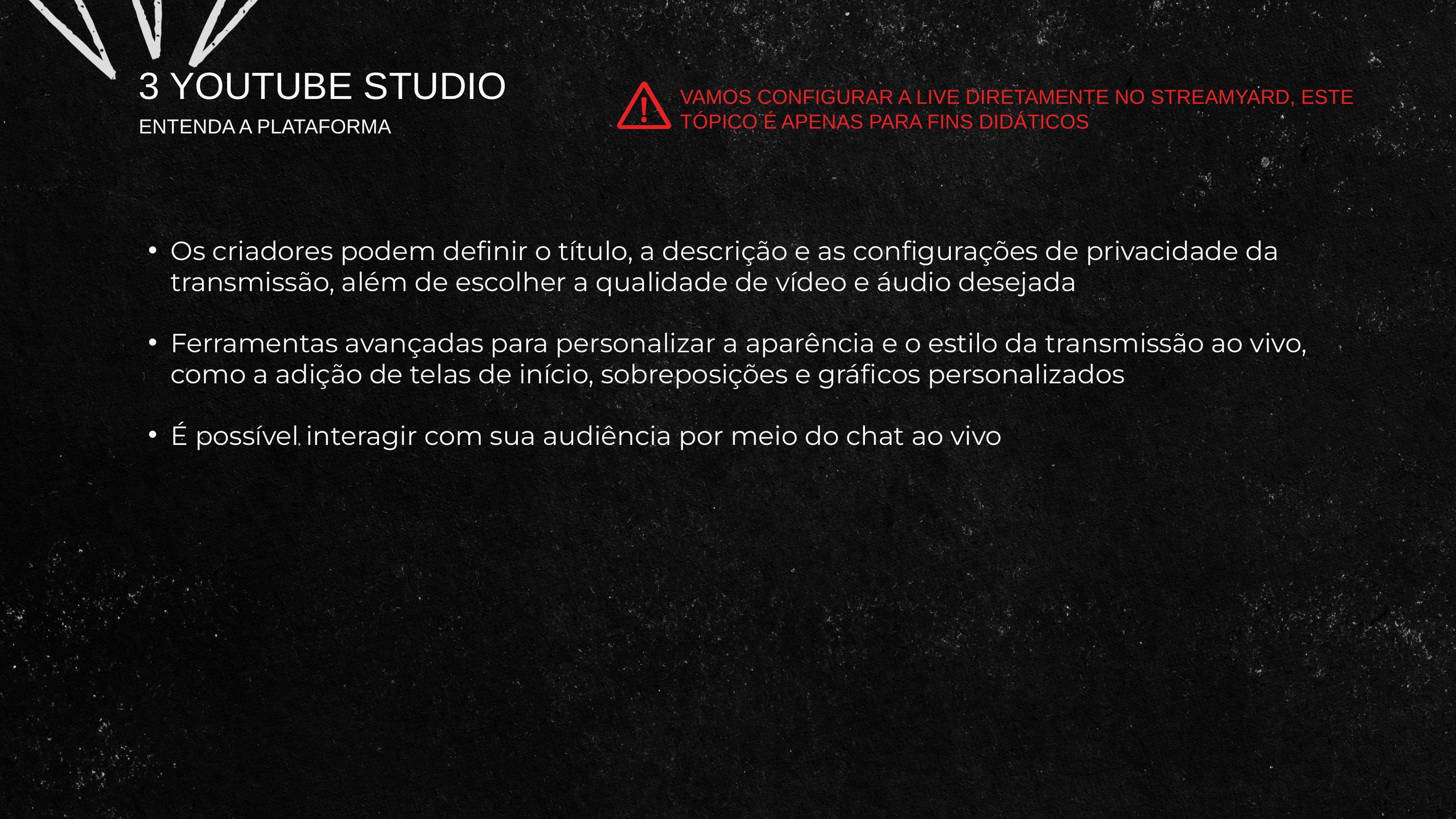

VAMOS CONFIGURAR A LIVE DIRETAMENTE NO STREAMYARD, ESTE TÓPICO É APENAS PARA FINS DIDÁTICOS

3 YOUTUBE STUDIO
ENTENDA A PLATAFORMA
Os criadores podem definir o título, a descrição e as configurações de privacidade da transmissão, além de escolher a qualidade de vídeo e áudio desejada

Ferramentas avançadas para personalizar a aparência e o estilo da transmissão ao vivo, como a adição de telas de início, sobreposições e gráficos personalizados

É possível interagir com sua audiência por meio do chat ao vivo